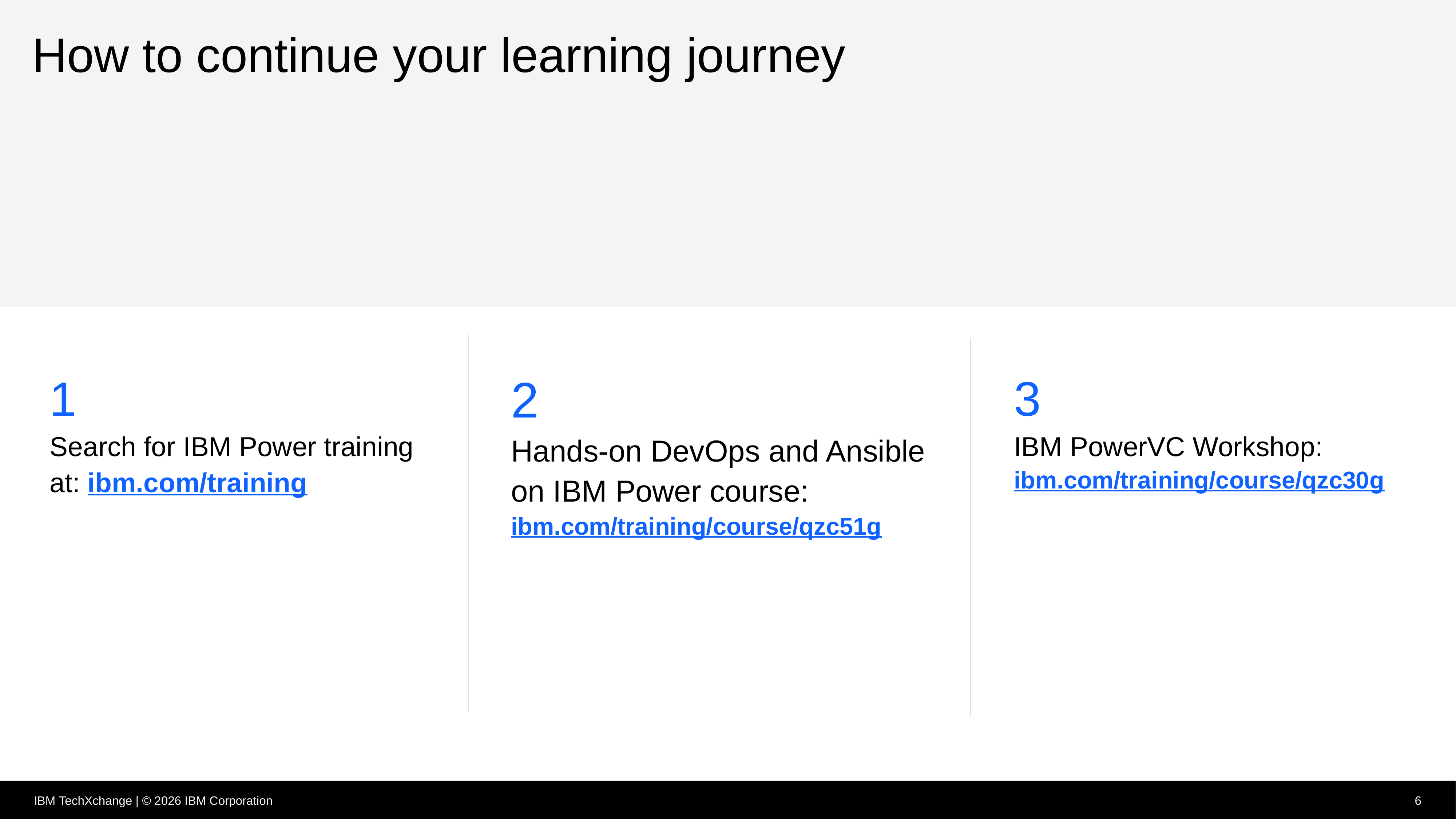

# How to continue your learning journey
2
Hands-on DevOps and Ansible on IBM Power course:  ibm.com/training/course/qzc51g
3
IBM PowerVC Workshop: ibm.com/training/course/qzc30g

1
Search for IBM Power training at: ibm.com/training
IBM TechXchange | © 2026 IBM Corporation
6